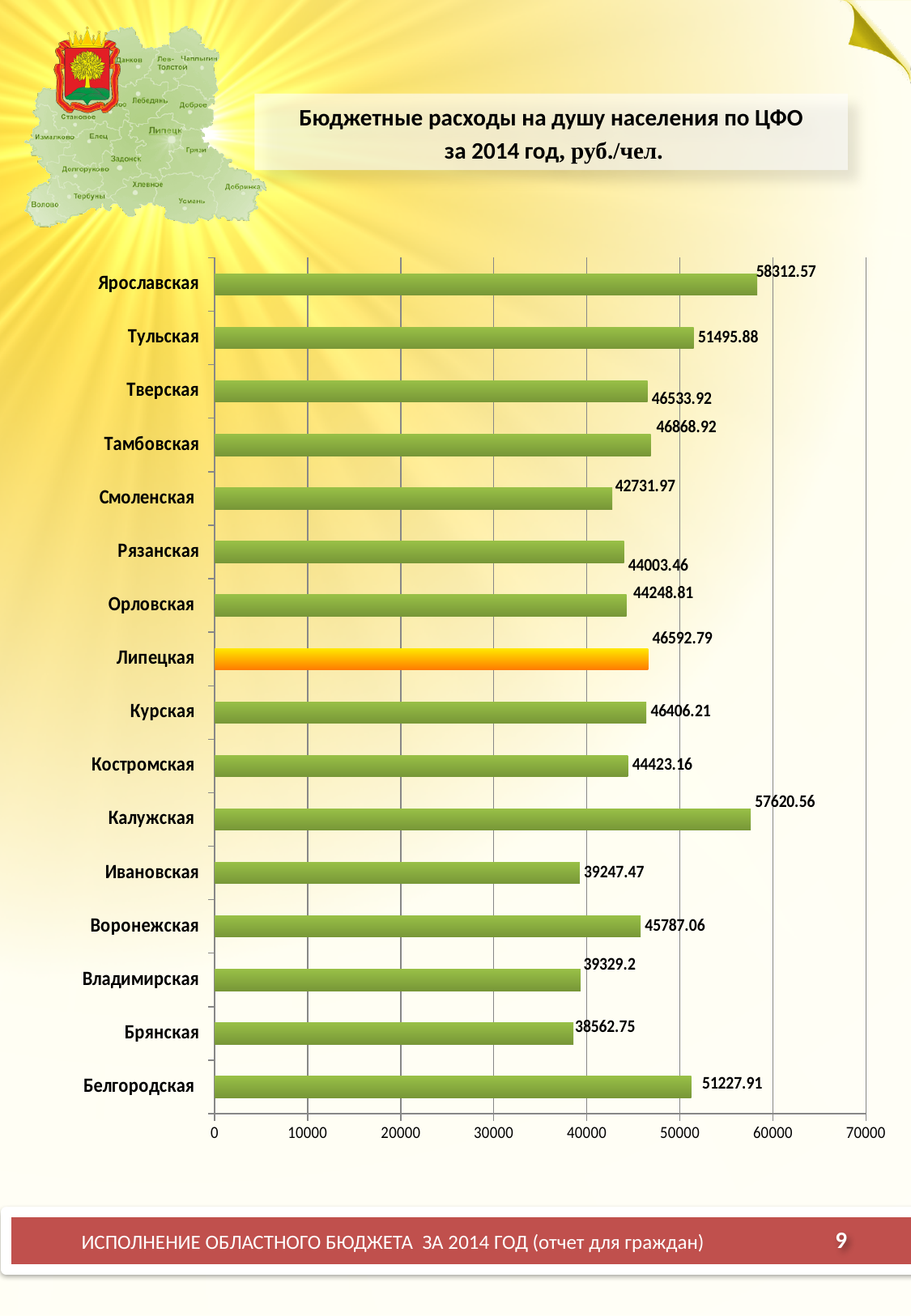

Бюджетные расходы на душу населения по ЦФО
 за 2014 год, руб./чел.

### Chart

| Category |  |
|---|---|
| Белгородская   | 51227.91 |
| Брянская  | 38562.75 |
| Владимирская  | 39329.2 |
| Воронежская  | 45787.06 |
| Ивановская  | 39247.47 |
| Калужская   | 57620.56 |
| Костромская   | 44423.159999999996 |
| Курская   | 46406.21 |
| Липецкая   | 46592.78999999999 |
| Орловская   | 44248.81000000001 |
| Рязанская  | 44003.46 |
| Смоленская   | 42731.97 |
| Тамбовская  | 46868.92 |
| Тверская  | 46533.920000000006 |
| Тульская  | 51495.88000000001 |
| Ярославская  | 58312.57 |
9
ИСПОЛНЕНИЕ ОБЛАСТНОГО БЮДЖЕТА  ЗА 2014 ГОД (отчет для граждан)